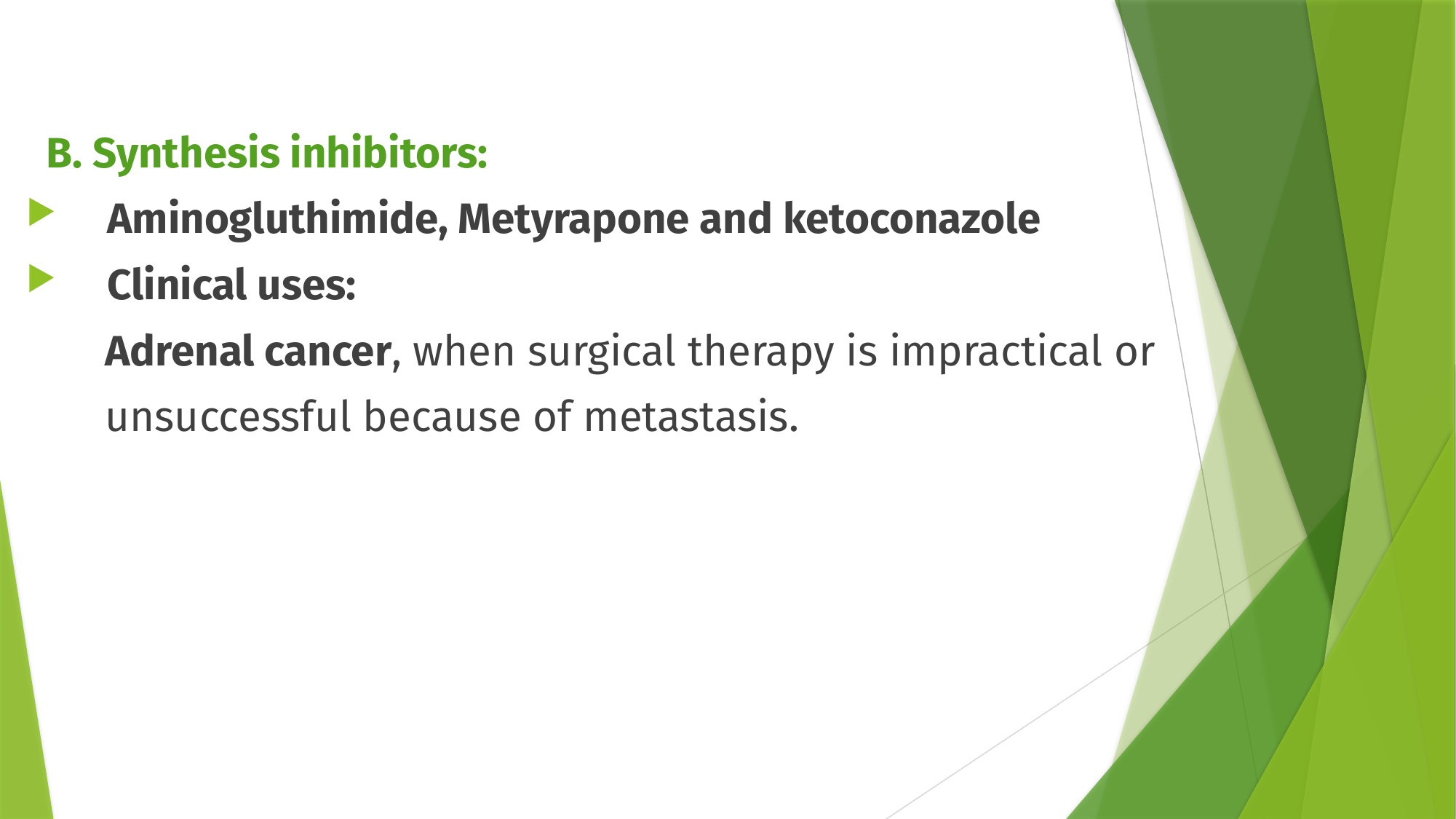

B. Synthesis inhibitors:
    Aminogluthimide, Metyrapone and ketoconazole
    Clinical uses:
       Adrenal cancer, when surgical therapy is impractical or
       unsuccessful because of metastasis.